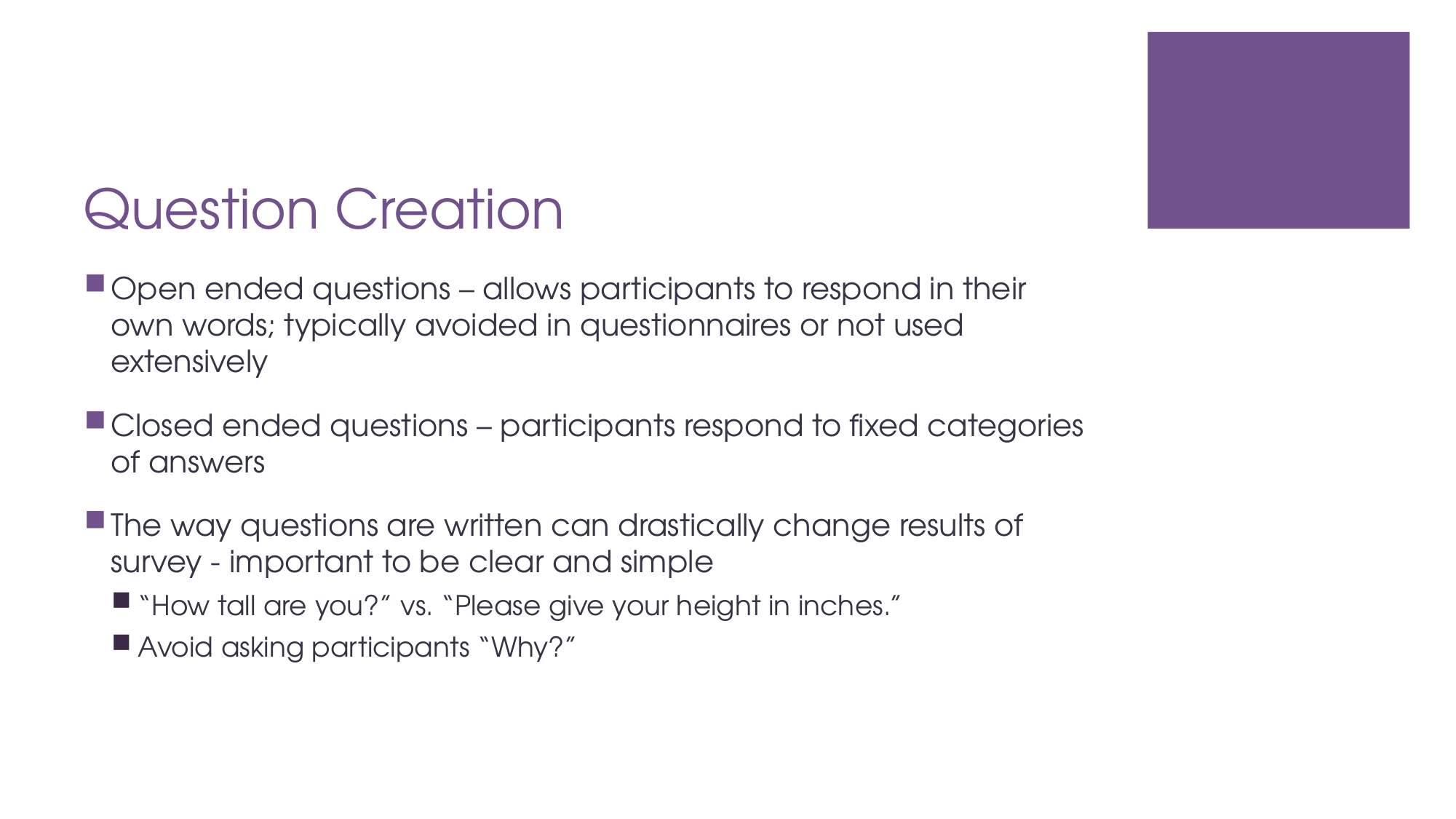

# Question Creation
Open ended questions – allows participants to respond in their own words; typically avoided in questionnaires or not used extensively
Closed ended questions – participants respond to fixed categories of answers
The way questions are written can drastically change results of survey - important to be clear and simple
“How tall are you?” vs. “Please give your height in inches.”
Avoid asking participants “Why?”